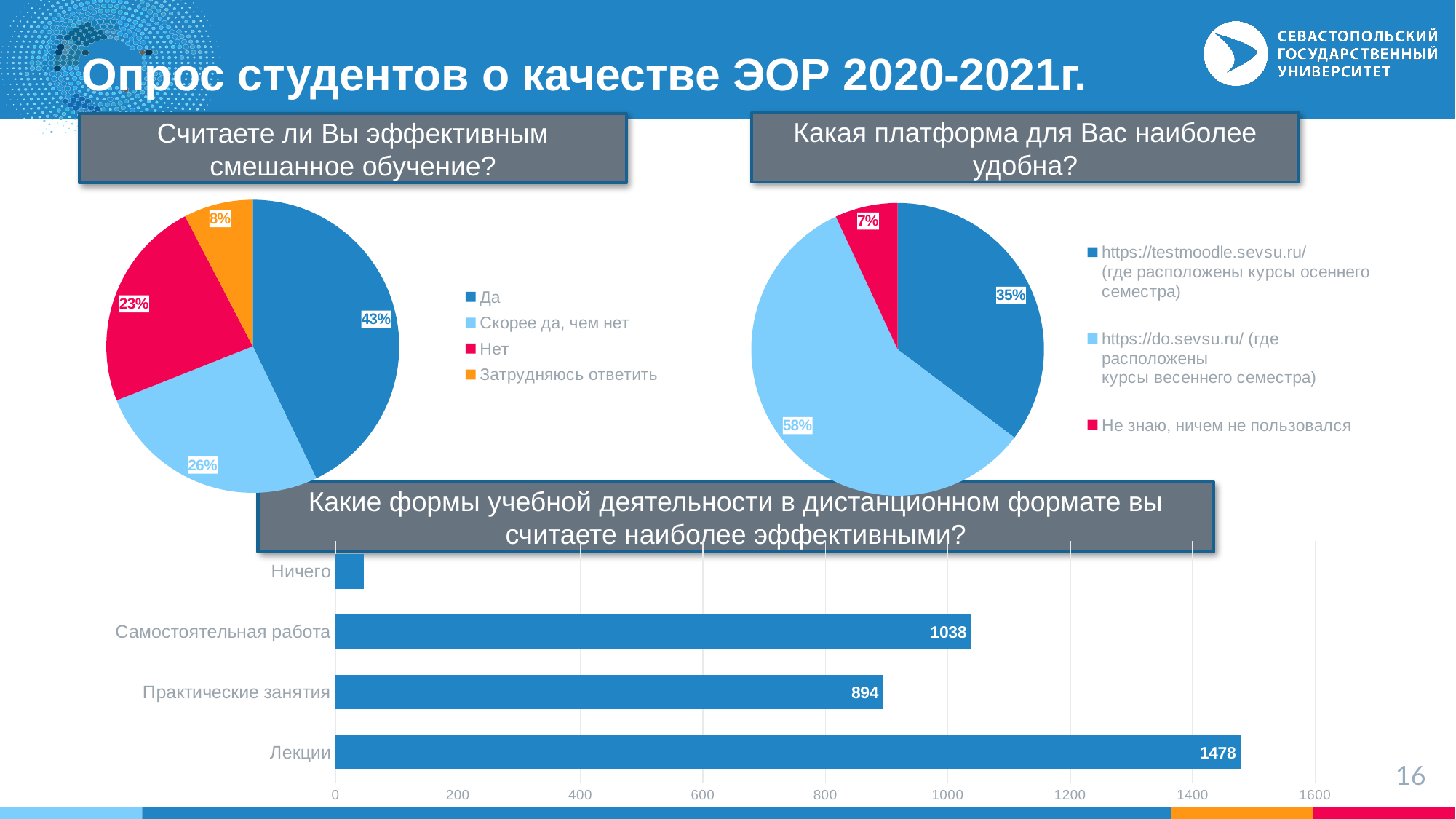

# Опрос студентов о качестве ЭОР 2020-2021г.
Какая платформа для Вас наиболее удобна?
Считаете ли Вы эффективным смешанное обучение?

### Chart

| Category |  |
|---|---|
| Да | 1032.0 |
| Скорее да, чем нет | 629.0 |
| Нет | 563.0 |
| Затрудняюсь ответить | 184.0 |

### Chart

| Category |  |
|---|---|
| https://testmoodle.sevsu.ru/
(где расположены курсы осеннего семестра) | 850.0 |
| https://do.sevsu.ru/ (где расположены
курсы весеннего семестра) | 1391.0 |
| Не знаю, ничем не пользовался | 167.0 |
Какие формы учебной деятельности в дистанционном формате вы считаете наиболее эффективными?

### Chart

| Category | Ответы |
|---|---|
| Лекции | 1478.0 |
| Практические занятия | 894.0 |
| Самостоятельная работа | 1038.0 |
| Ничего | 46.0 |
16